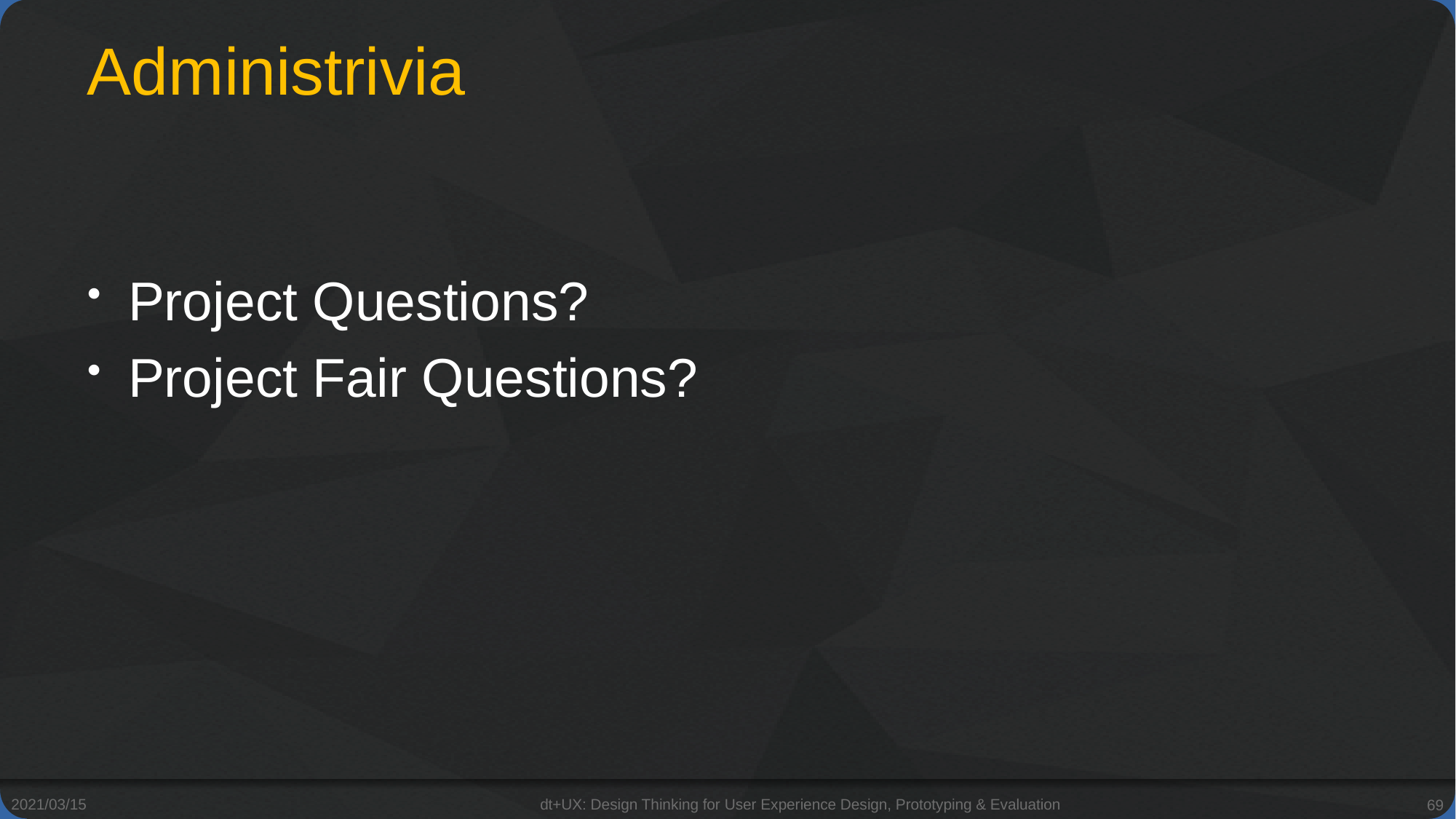

# Administrivia

Project Questions?
Project Fair Questions?
2021/03/15
dt+UX: Design Thinking for User Experience Design, Prototyping & Evaluation
69